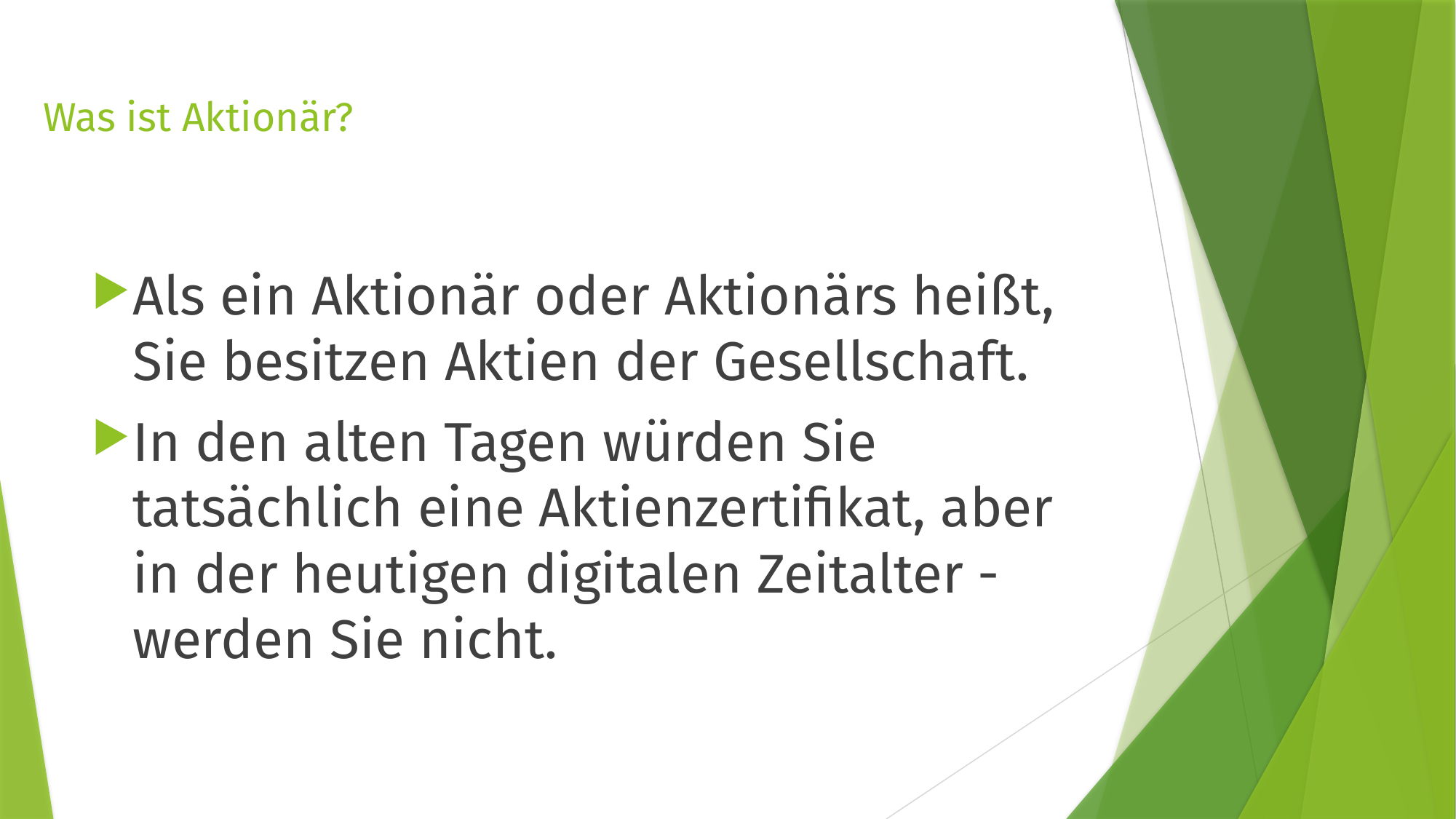

# Was ist Aktionär?
Als ein Aktionär oder Aktionärs heißt, Sie besitzen Aktien der Gesellschaft.
In den alten Tagen würden Sie tatsächlich eine Aktienzertifikat, aber in der heutigen digitalen Zeitalter - werden Sie nicht.